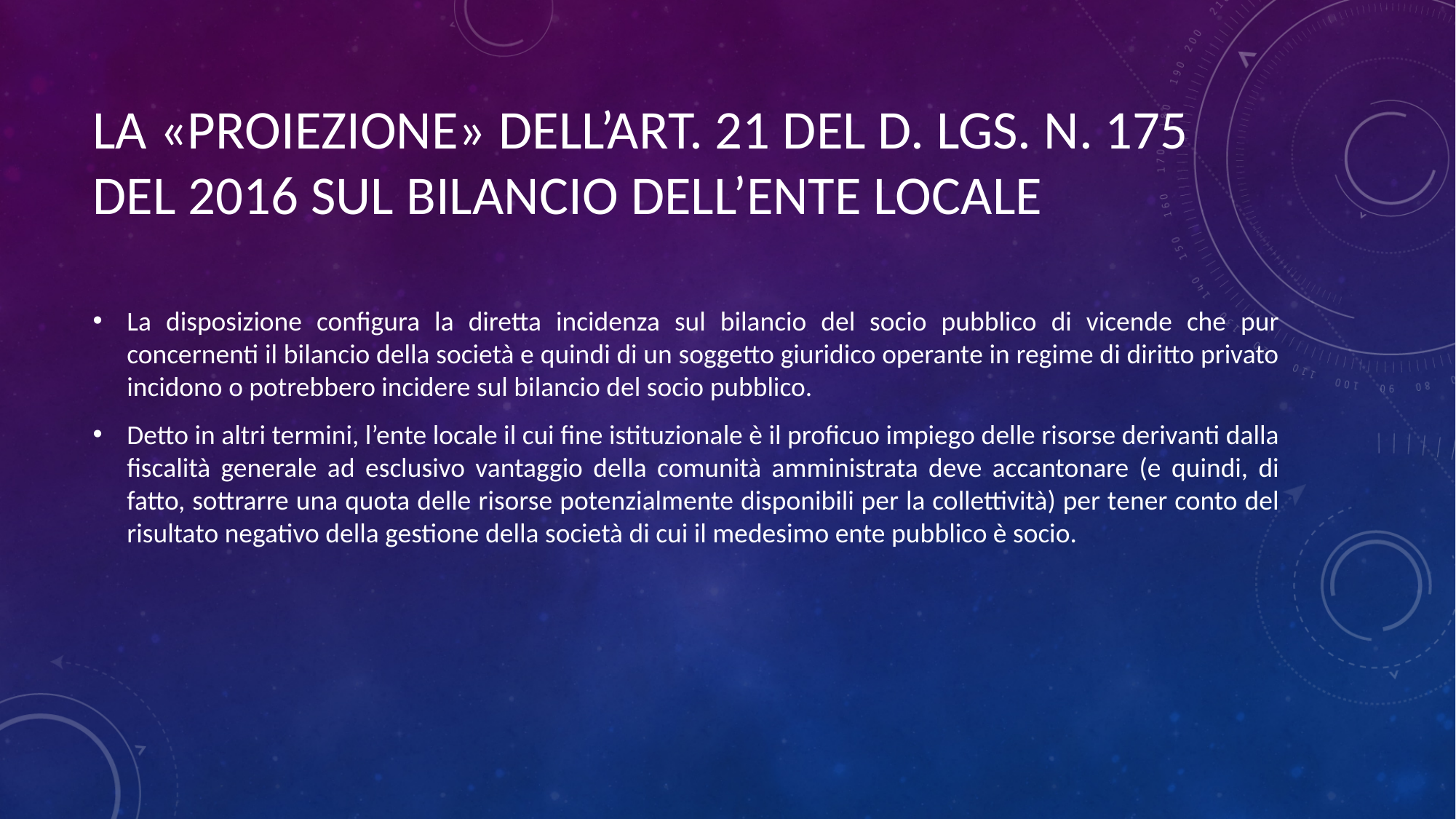

# LA «proiezione» dell’art. 21 del d. lgs. N. 175 del 2016 sul bilancio dell’ente locale
La disposizione configura la diretta incidenza sul bilancio del socio pubblico di vicende che pur concernenti il bilancio della società e quindi di un soggetto giuridico operante in regime di diritto privato incidono o potrebbero incidere sul bilancio del socio pubblico.
Detto in altri termini, l’ente locale il cui fine istituzionale è il proficuo impiego delle risorse derivanti dalla fiscalità generale ad esclusivo vantaggio della comunità amministrata deve accantonare (e quindi, di fatto, sottrarre una quota delle risorse potenzialmente disponibili per la collettività) per tener conto del risultato negativo della gestione della società di cui il medesimo ente pubblico è socio.